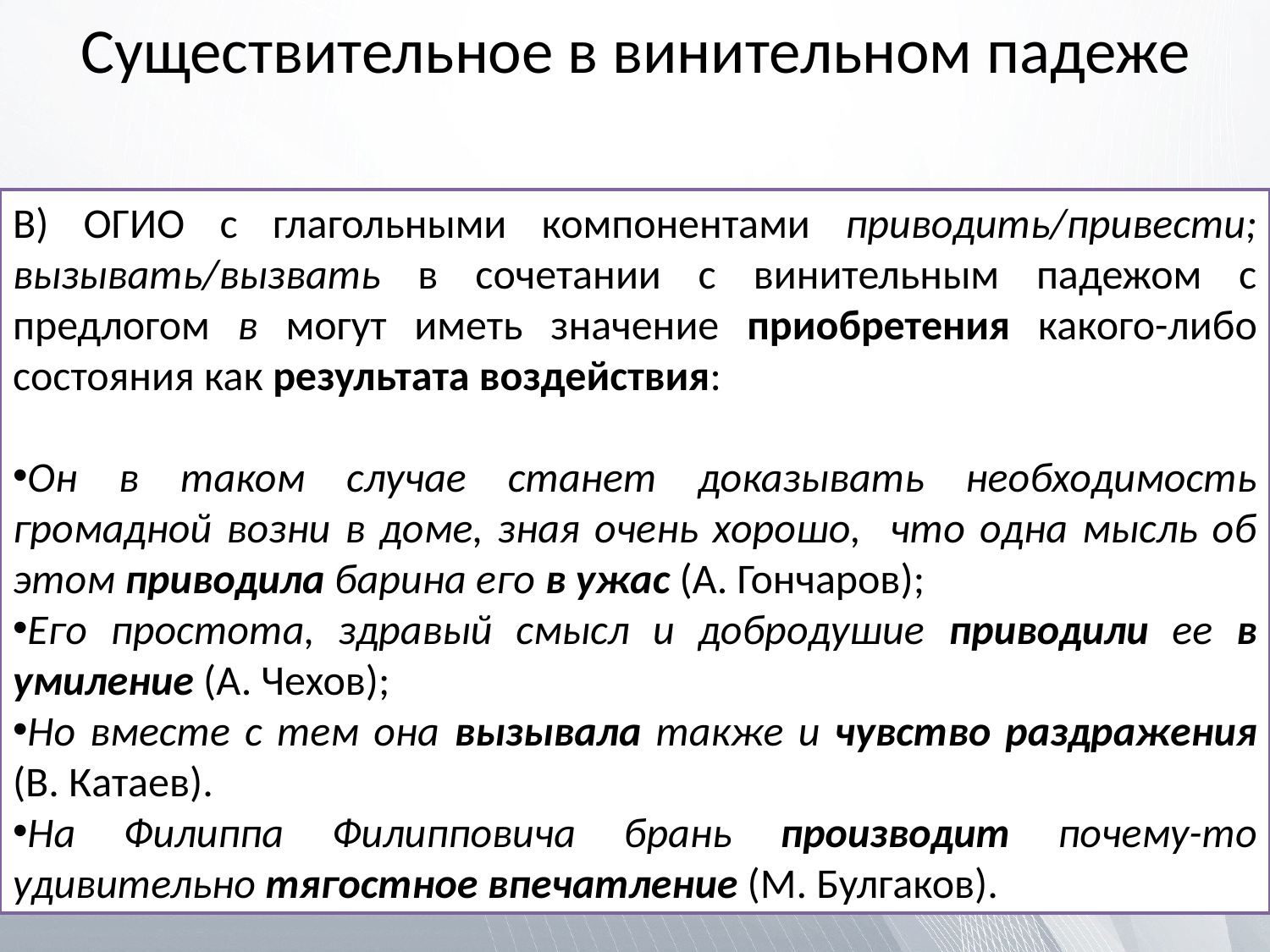

# Существительное в винительном падеже
В) ОГИО с глагольными компонентами приводить/привести; вызывать/вызвать в сочетании с винительным падежом с предлогом в могут иметь значение приобретения какого-либо состояния как результата воздействия:

Он в таком случае станет доказывать необходимость громадной возни в доме, зная очень хорошо,  что одна мысль об этом приводила барина его в ужас (А. Гончаров);
Его простота, здравый смысл и добродушие приводили ее в умиление (А. Чехов);
Но вместе с тем она вызывала также и чувство раздражения (В. Катаев).
На Филиппа Филипповича брань производит почему-то удивительно тягостное впечатление (М. Булгаков).